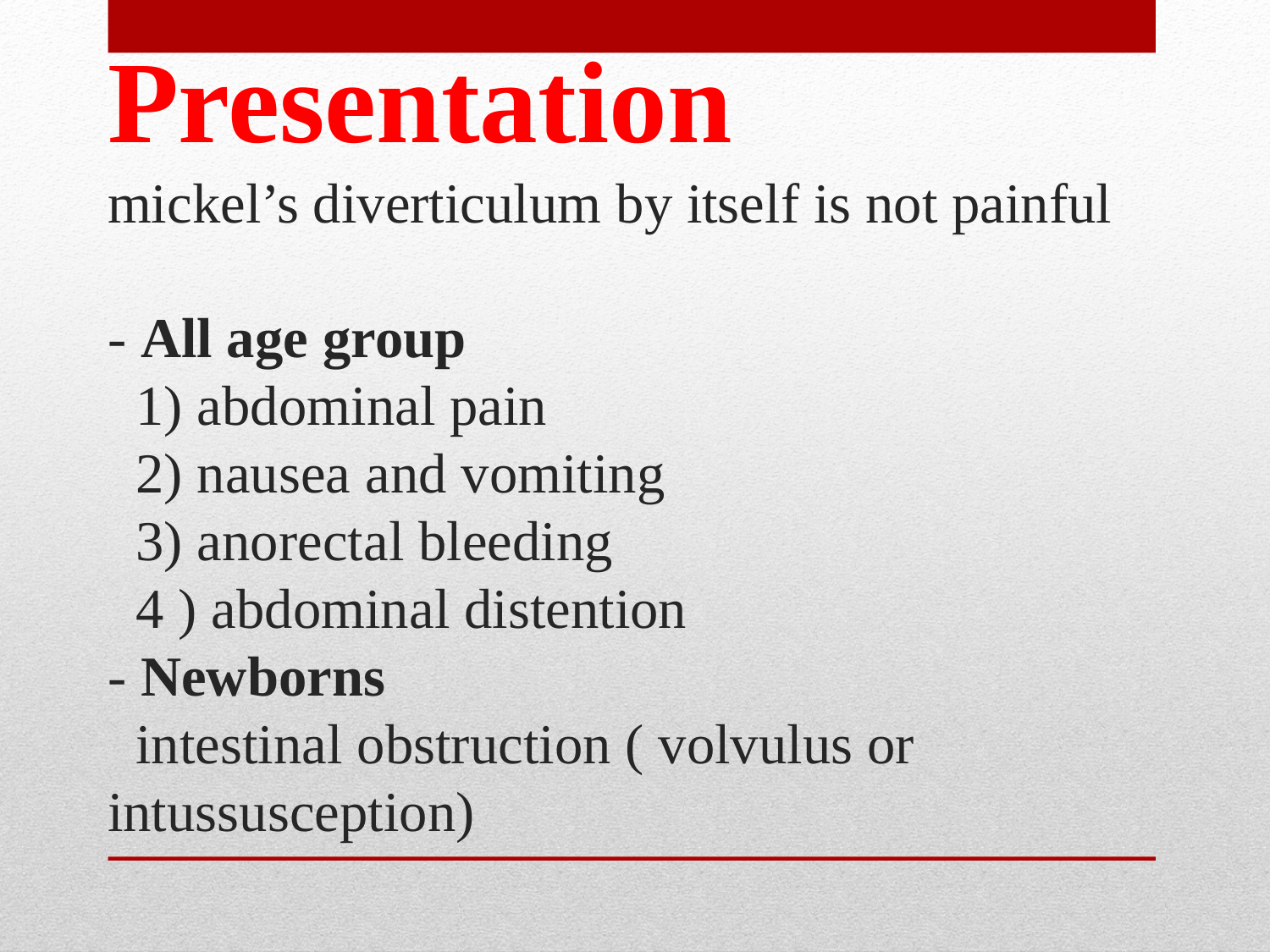

# Presentation mickel’s diverticulum by itself is not painful - All age group 1) abdominal pain 2) nausea and vomiting 3) anorectal bleeding 4 ) abdominal distention - Newborns intestinal obstruction ( volvulus or intussusception)